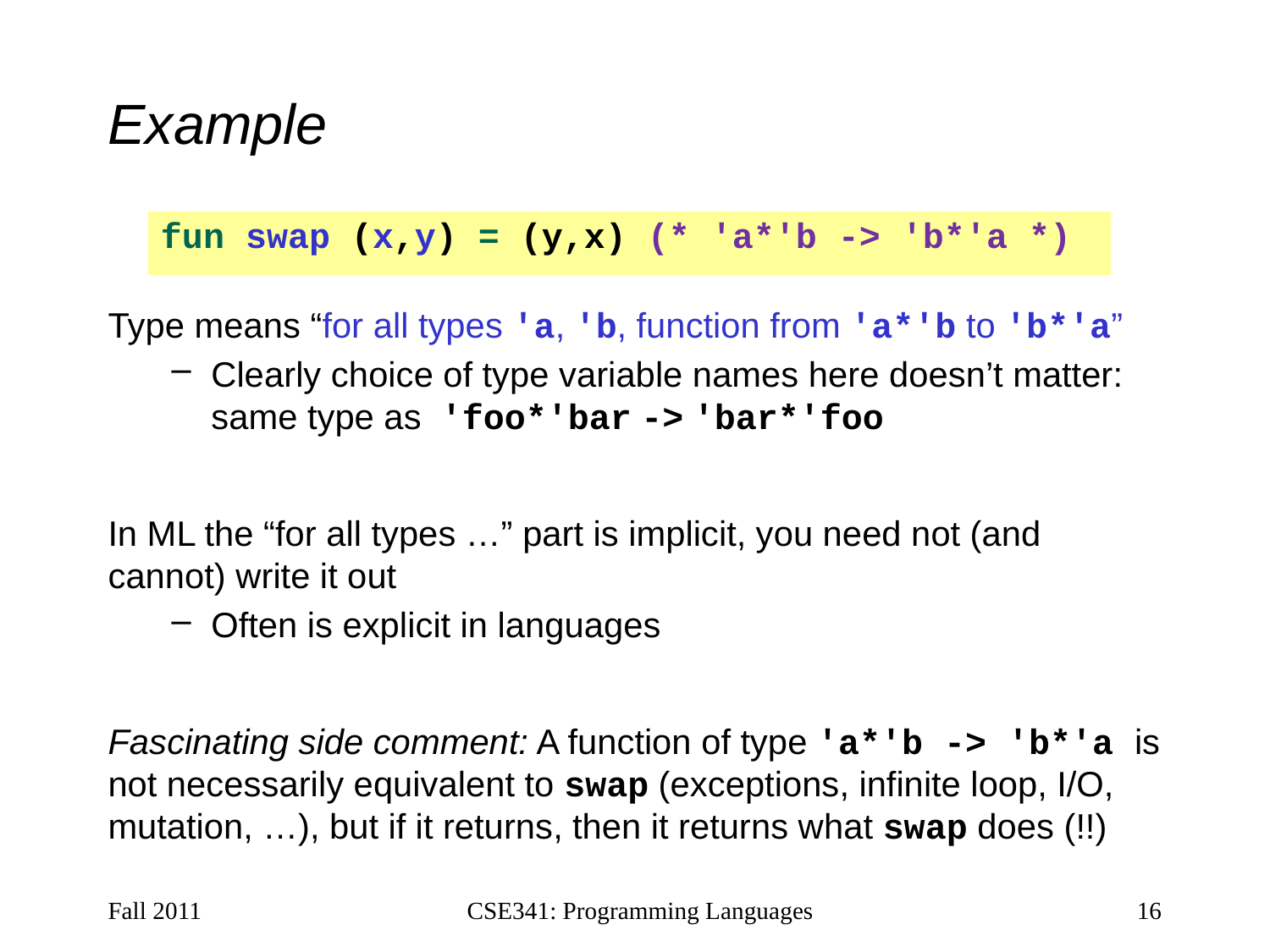

# Example
fun swap (x,y) = (y,x) (* 'a*'b -> 'b*'a *)
Type means “for all types 'a, 'b, function from 'a*'b to 'b*'a”
Clearly choice of type variable names here doesn’t matter:   same type as  'foo*'bar -> 'bar*'foo

In ML the “for all types …” part is implicit, you need not (and cannot) write it out
Often is explicit in languages

Fascinating side comment: A function of type 'a*'b -> 'b*'a is not necessarily equivalent to swap (exceptions, infinite loop, I/O, mutation, …), but if it returns, then it returns what swap does (!!)
Fall 2011
CSE341: Programming Languages
16